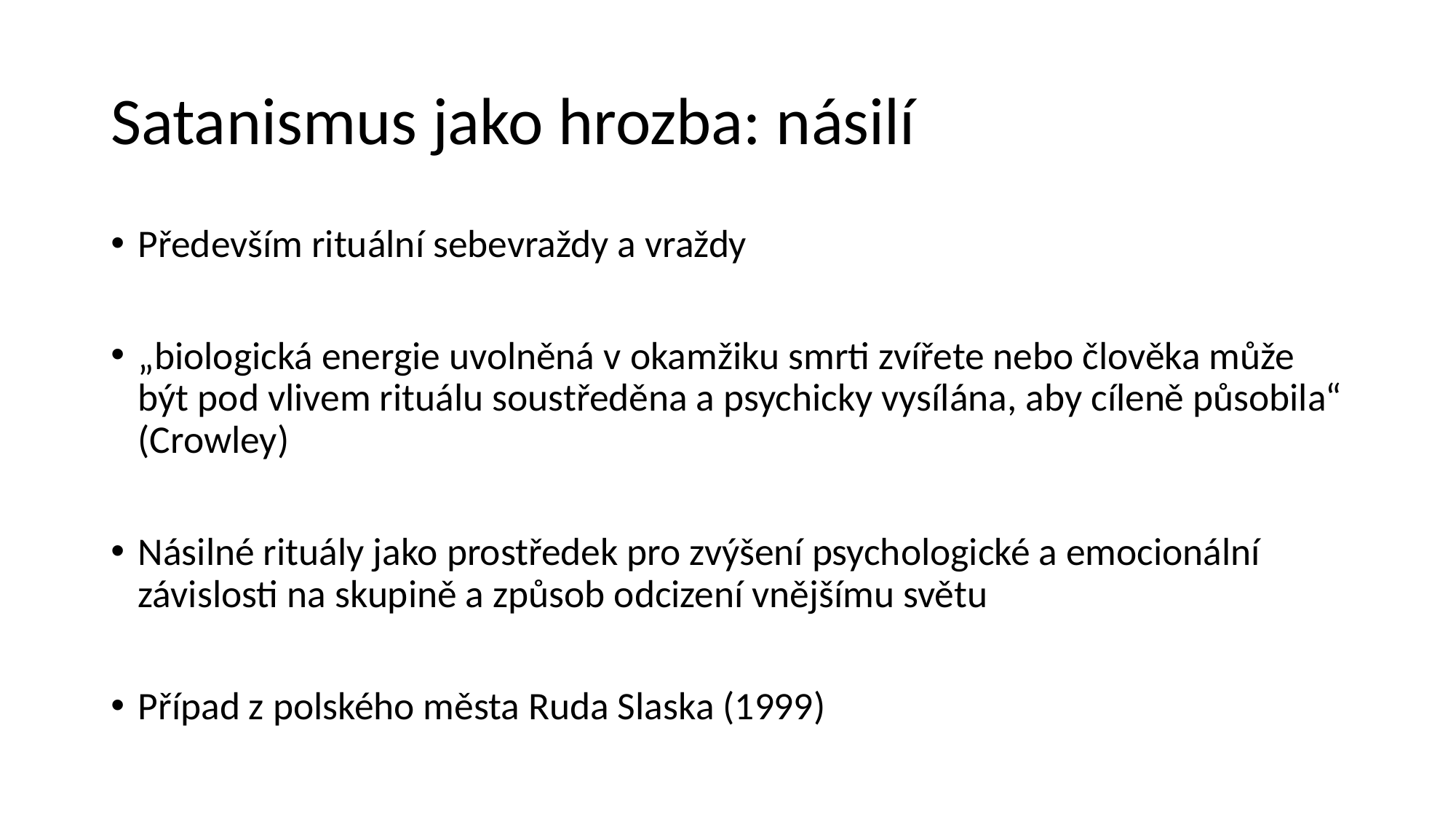

# Satanismus jako hrozba: násilí
Především rituální sebevraždy a vraždy

„biologická energie uvolněná v okamžiku smrti zvířete nebo člověka může být pod vlivem rituálu soustředěna a psychicky vysílána, aby cíleně působila“ (Crowley)

Násilné rituály jako prostředek pro zvýšení psychologické a emocionální závislosti na skupině a způsob odcizení vnějšímu světu

Případ z polského města Ruda Slaska (1999)